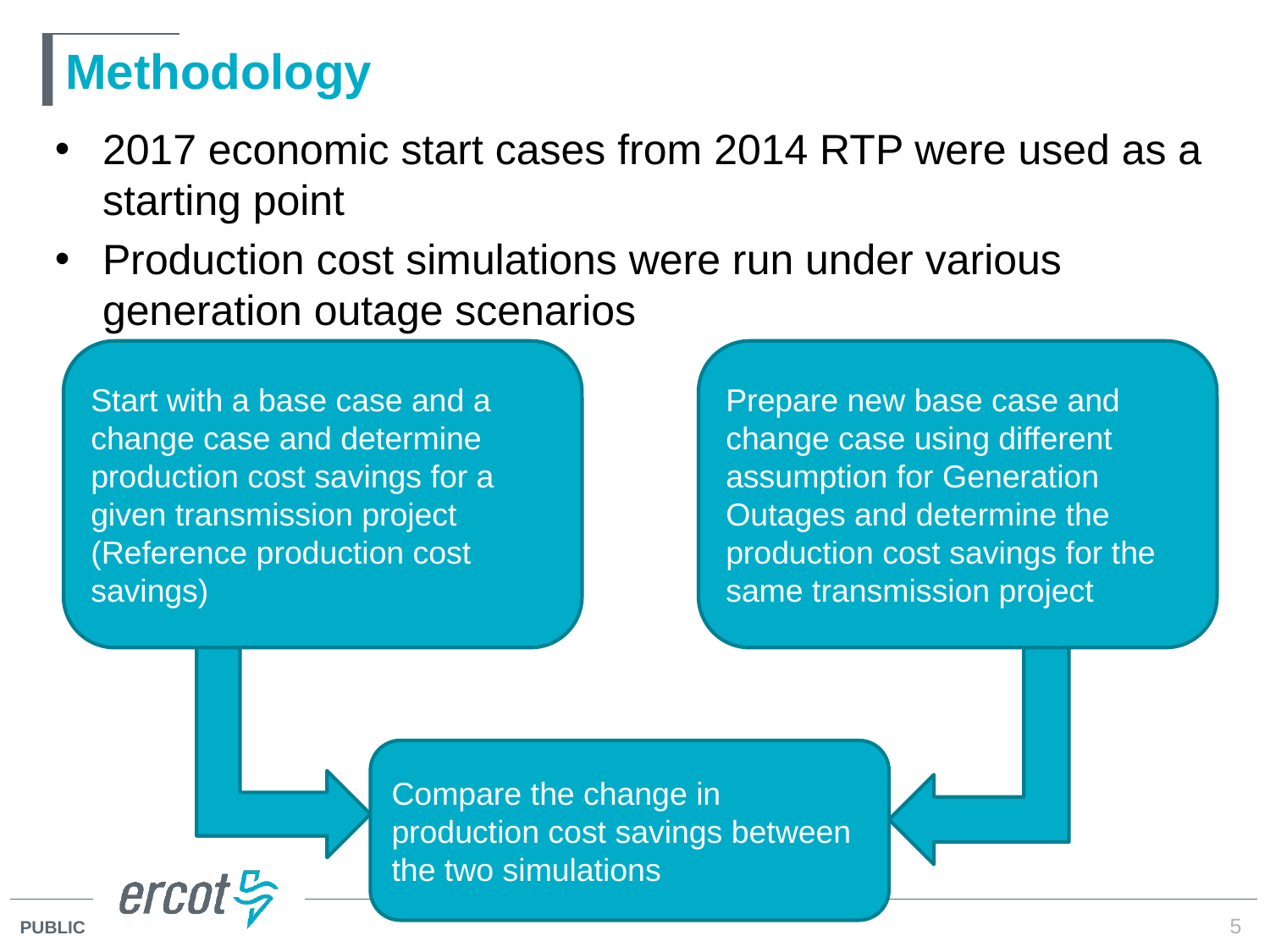

# Methodology
2017 economic start cases from 2014 RTP were used as a starting point
Production cost simulations were run under various generation outage scenarios
Start with a base case and a change case and determine production cost savings for a given transmission project (Reference production cost savings)
Prepare new base case and change case using different assumption for Generation Outages and determine the production cost savings for the same transmission project

Compare the change in production cost savings between the two simulations
5